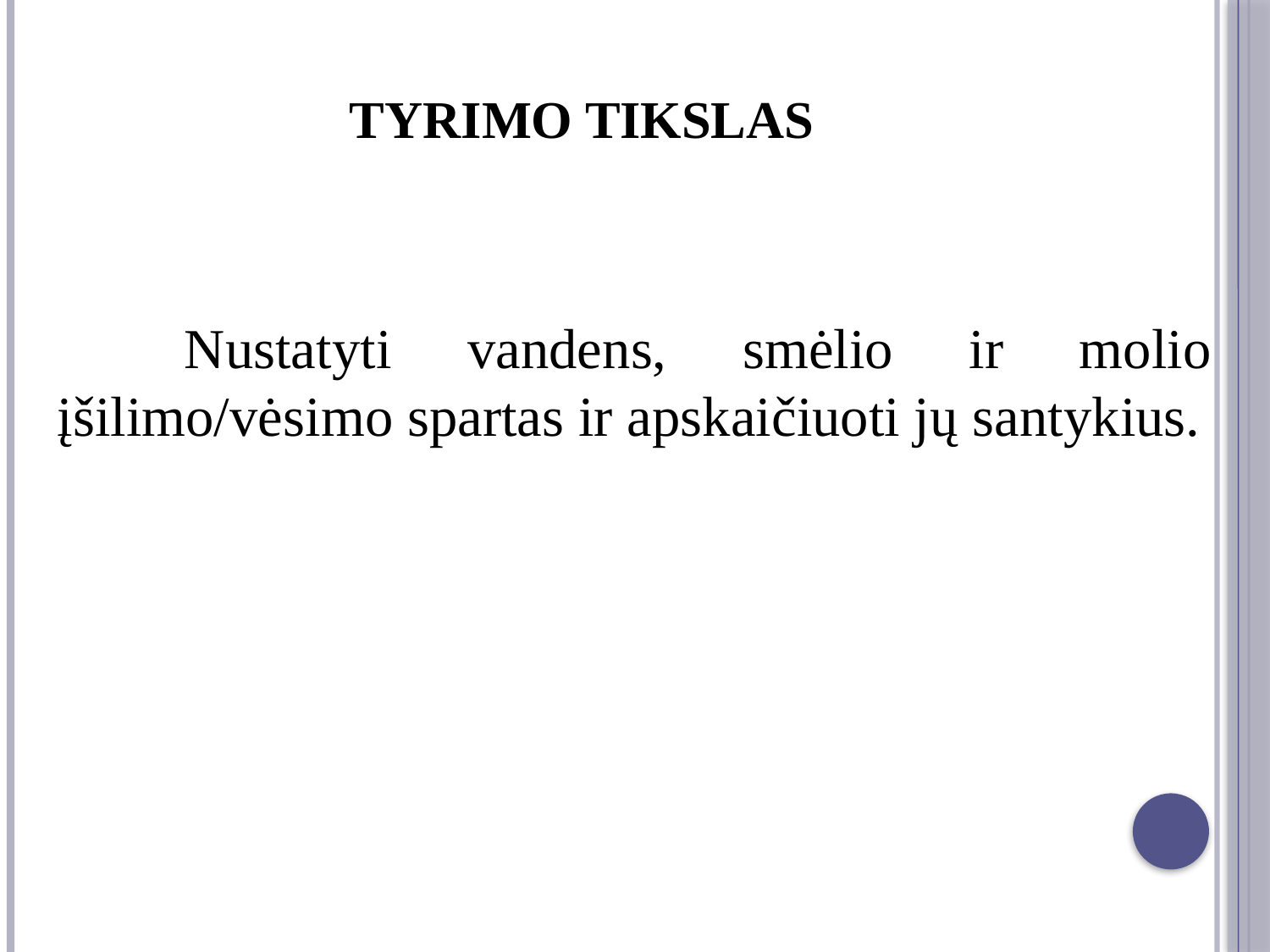

# Tyrimo tikslas
	Nustatyti vandens, smėlio ir molio įšilimo/vėsimo spartas ir apskaičiuoti jų santykius.